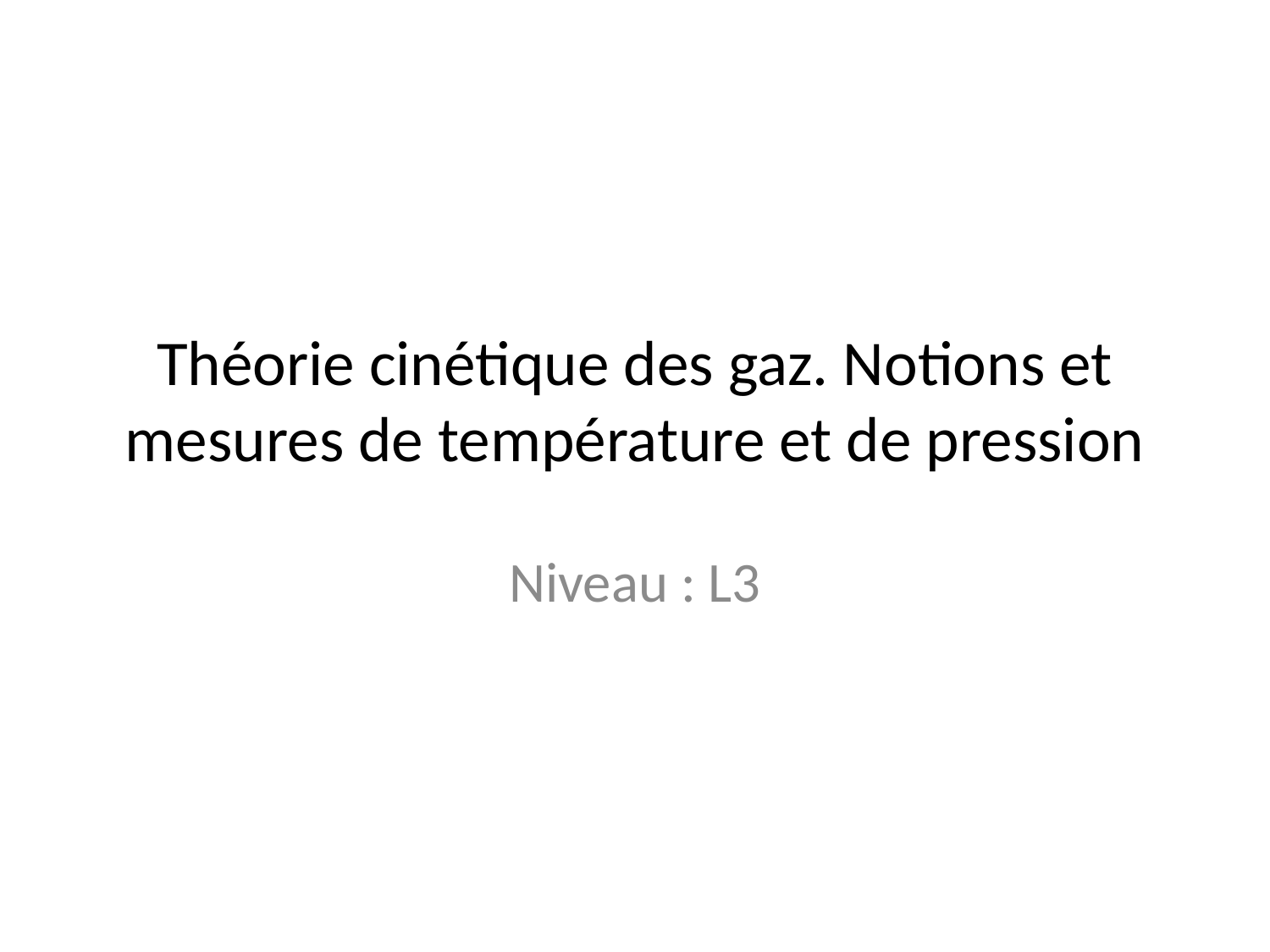

# Théorie cinétique des gaz. Notions et mesures de température et de pression
Niveau : L3